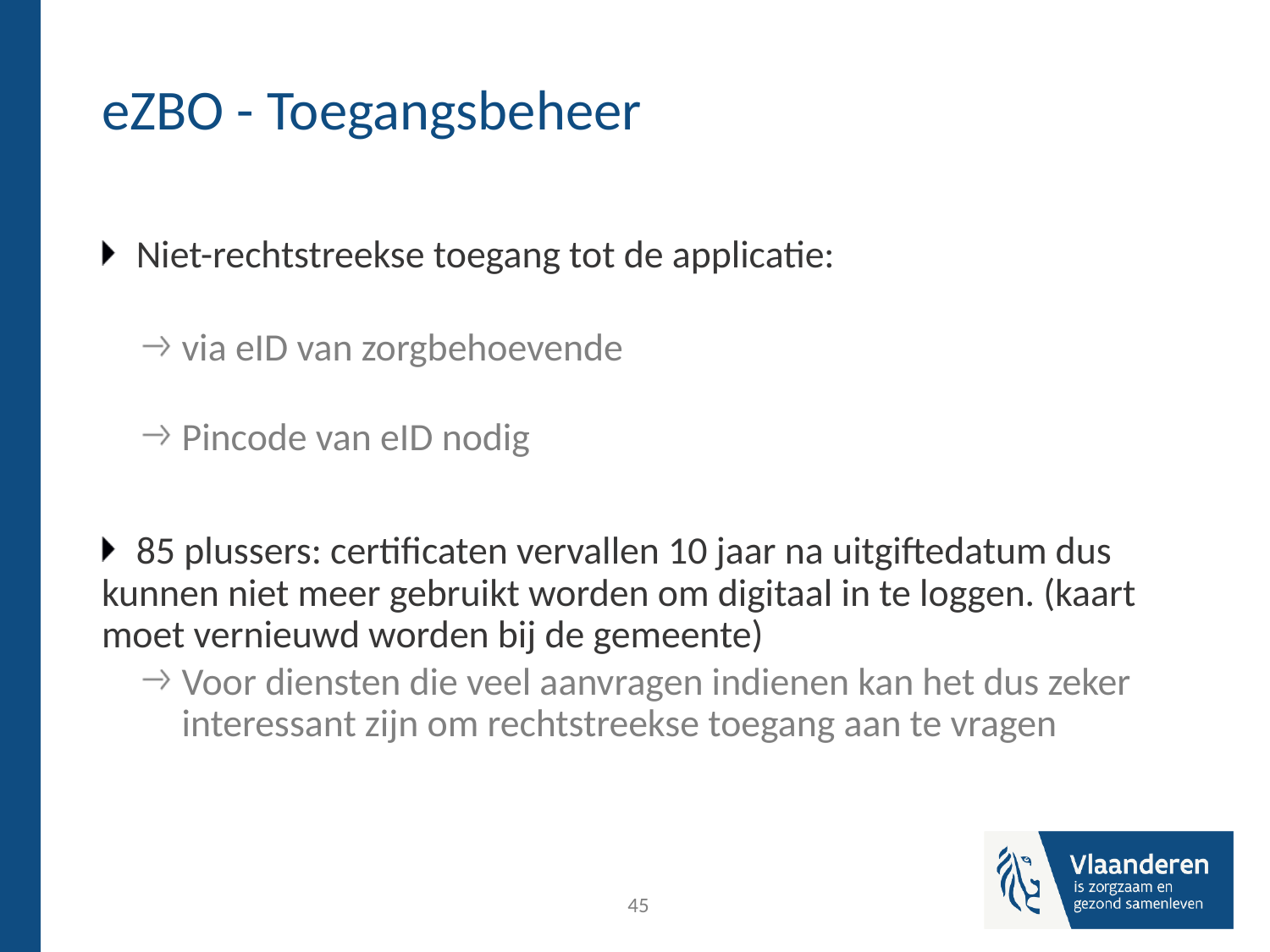

# eZBO - Toegangsbeheer
Niet-rechtstreekse toegang tot de applicatie:
via eID van zorgbehoevende
Pincode van eID nodig

85 plussers: certificaten vervallen 10 jaar na uitgiftedatum dus kunnen niet meer gebruikt worden om digitaal in te loggen. (kaart moet vernieuwd worden bij de gemeente)
Voor diensten die veel aanvragen indienen kan het dus zeker interessant zijn om rechtstreekse toegang aan te vragen